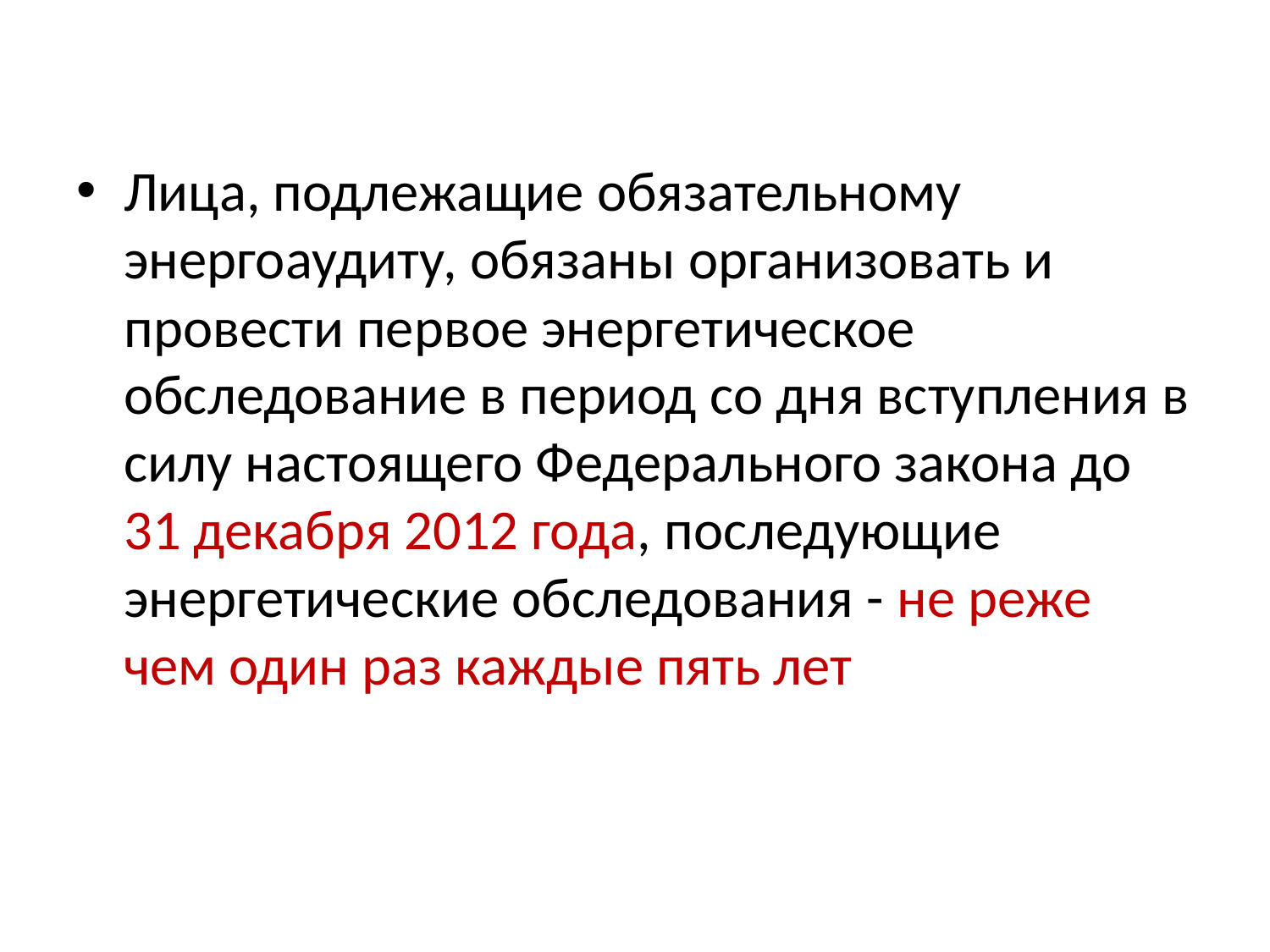

Лица, подлежащие обязательному энергоаудиту, обязаны организовать и провести первое энергетическое обследование в период со дня вступления в силу настоящего Федерального закона до 31 декабря 2012 года, последующие энергетические обследования - не реже чем один раз каждые пять лет